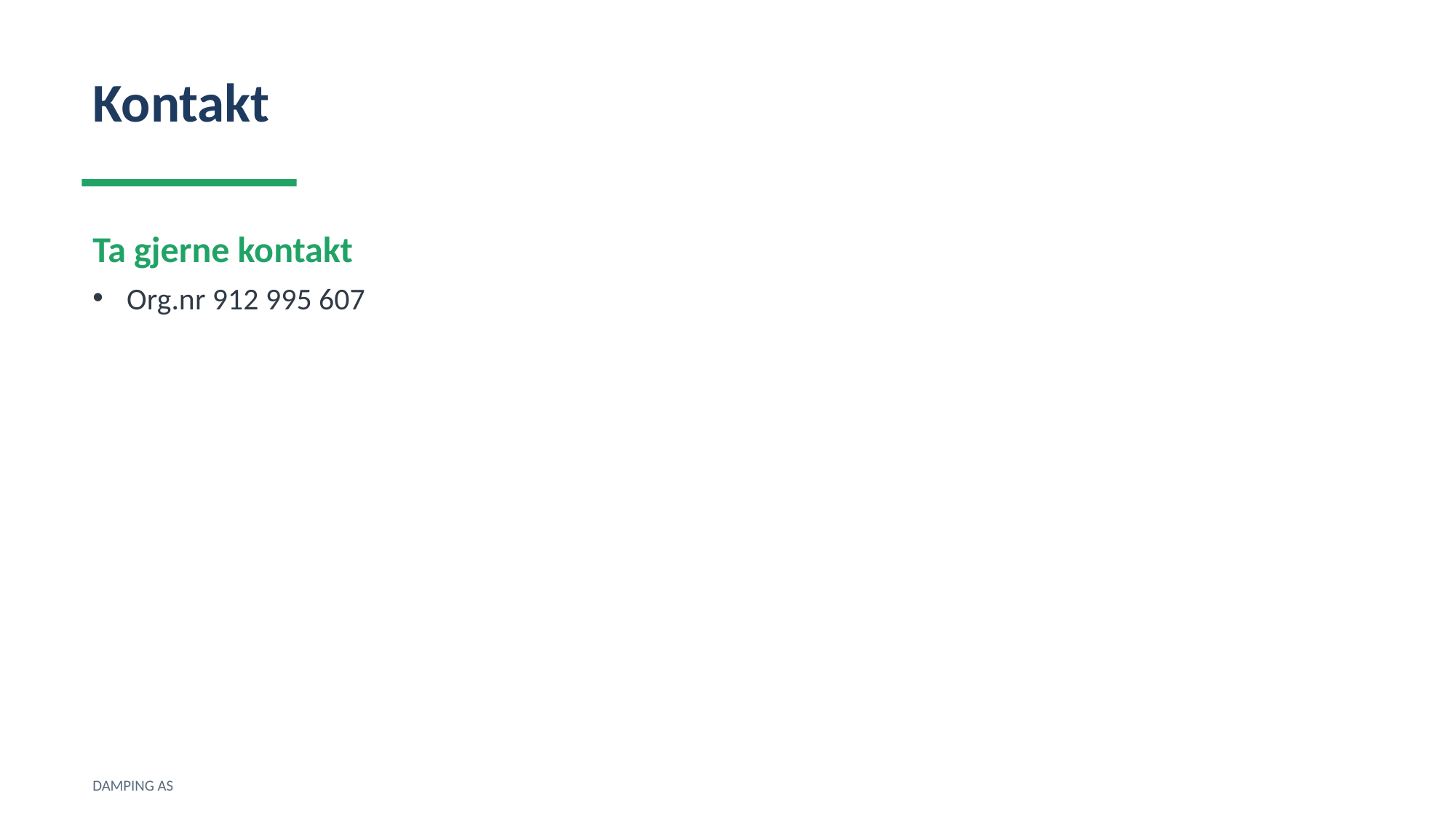

Kontakt

Ta gjerne kontakt
Org.nr 912 995 607
DAMPING AS